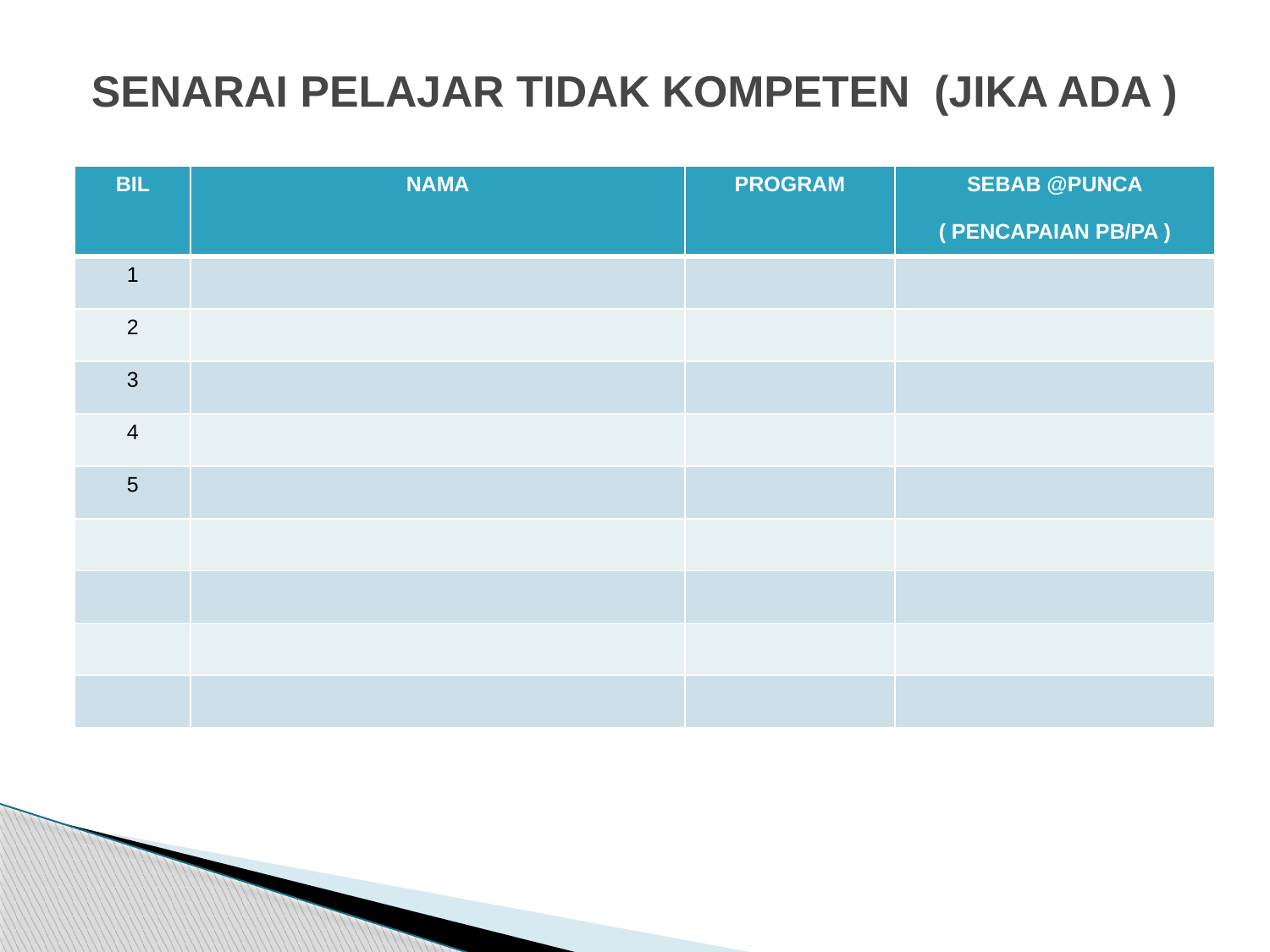

# SENARAI PELAJAR TIDAK KOMPETEN  (JIKA ADA )
| BIL | NAMA | PROGRAM | SEBAB @PUNCA ( PENCAPAIAN PB/PA ) |
| --- | --- | --- | --- |
| 1 |  |  |  |
| 2 |  |  |  |
| 3 |  |  |  |
| 4 |  |  |  |
| 5 |  |  |  |
|  |  |  |  |
|  |  |  |  |
|  |  |  |  |
|  |  |  |  |